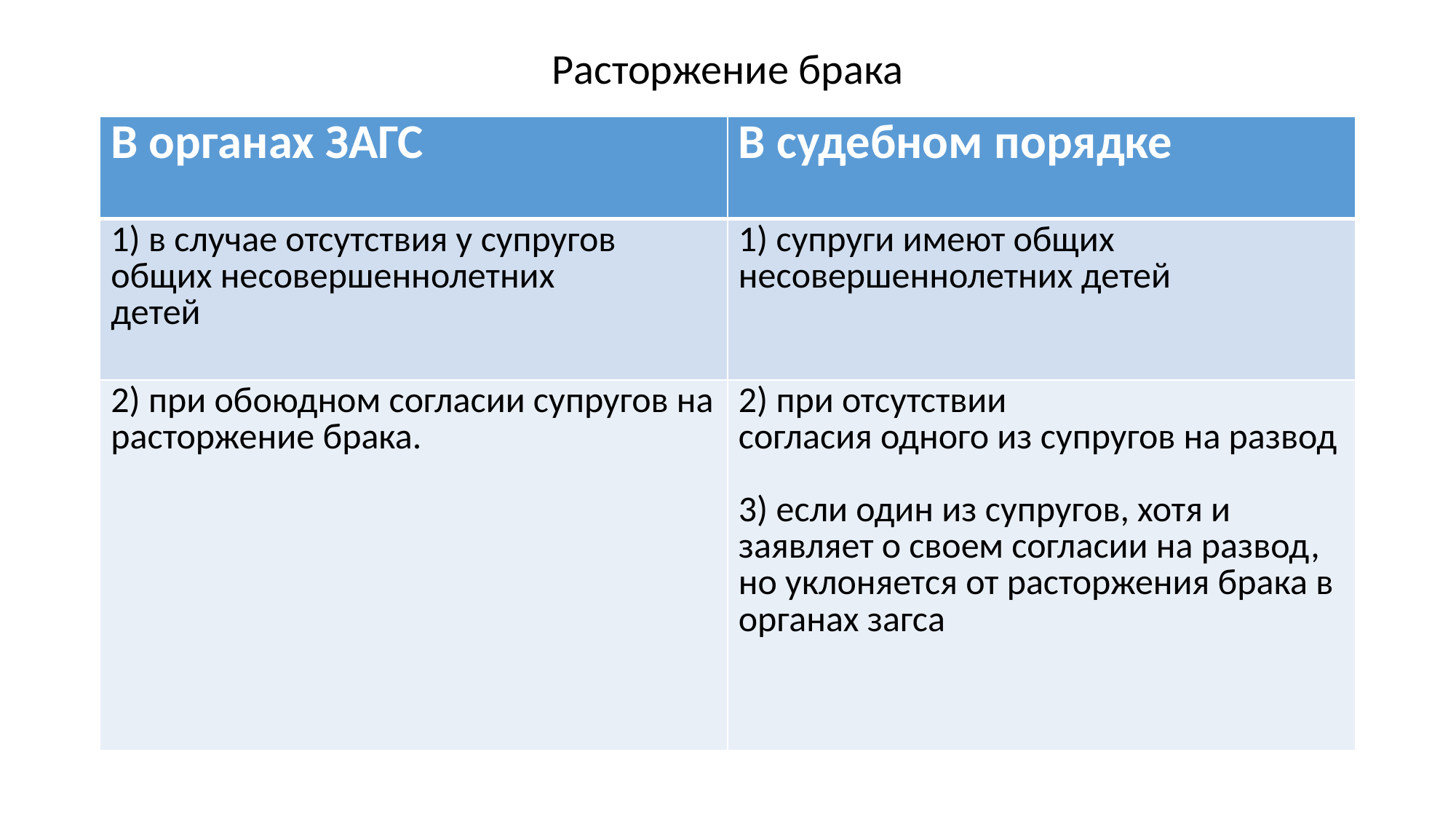

# Расторжение брака
| В органах ЗАГС | В судебном порядке |
| --- | --- |
| 1) в случае отсутствия у супругов общих несовершеннолетних детей | 1) супруги имеют общих несовершеннолетних детей |
| 2) при обоюдном согласии супругов на расторжение брака. | 2) при отсутствии согласия одного из супругов на развод 3) если один из супругов, хотя и заявляет о своем согласии на развод, но уклоняется от расторжения брака в органах загса |